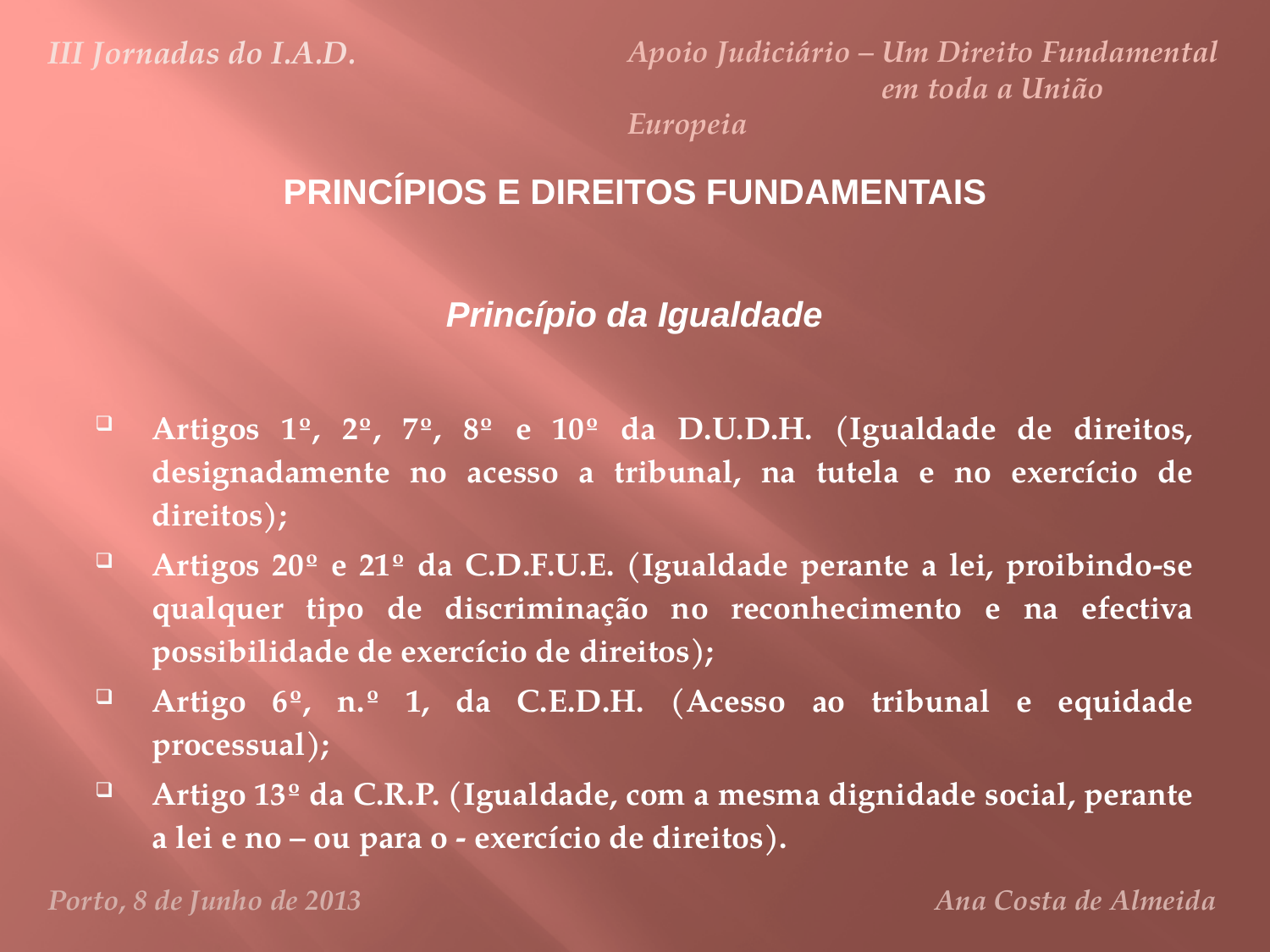

III Jornadas do I.A.D.
Apoio Judiciário – Um Direito Fundamental
		em toda a União Europeia
# PRINCÍPIOS E DIREITOS FUNDAMENTAIS
Princípio da Igualdade
Artigos 1º, 2º, 7º, 8º e 10º da D.U.D.H. (Igualdade de direitos, designadamente no acesso a tribunal, na tutela e no exercício de direitos);
Artigos 20º e 21º da C.D.F.U.E. (Igualdade perante a lei, proibindo-se qualquer tipo de discriminação no reconhecimento e na efectiva possibilidade de exercício de direitos);
Artigo 6º, n.º 1, da C.E.D.H. (Acesso ao tribunal e equidade processual);
Artigo 13º da C.R.P. (Igualdade, com a mesma dignidade social, perante a lei e no – ou para o - exercício de direitos).

Porto, 8 de Junho de 2013
	   Ana Costa de Almeida